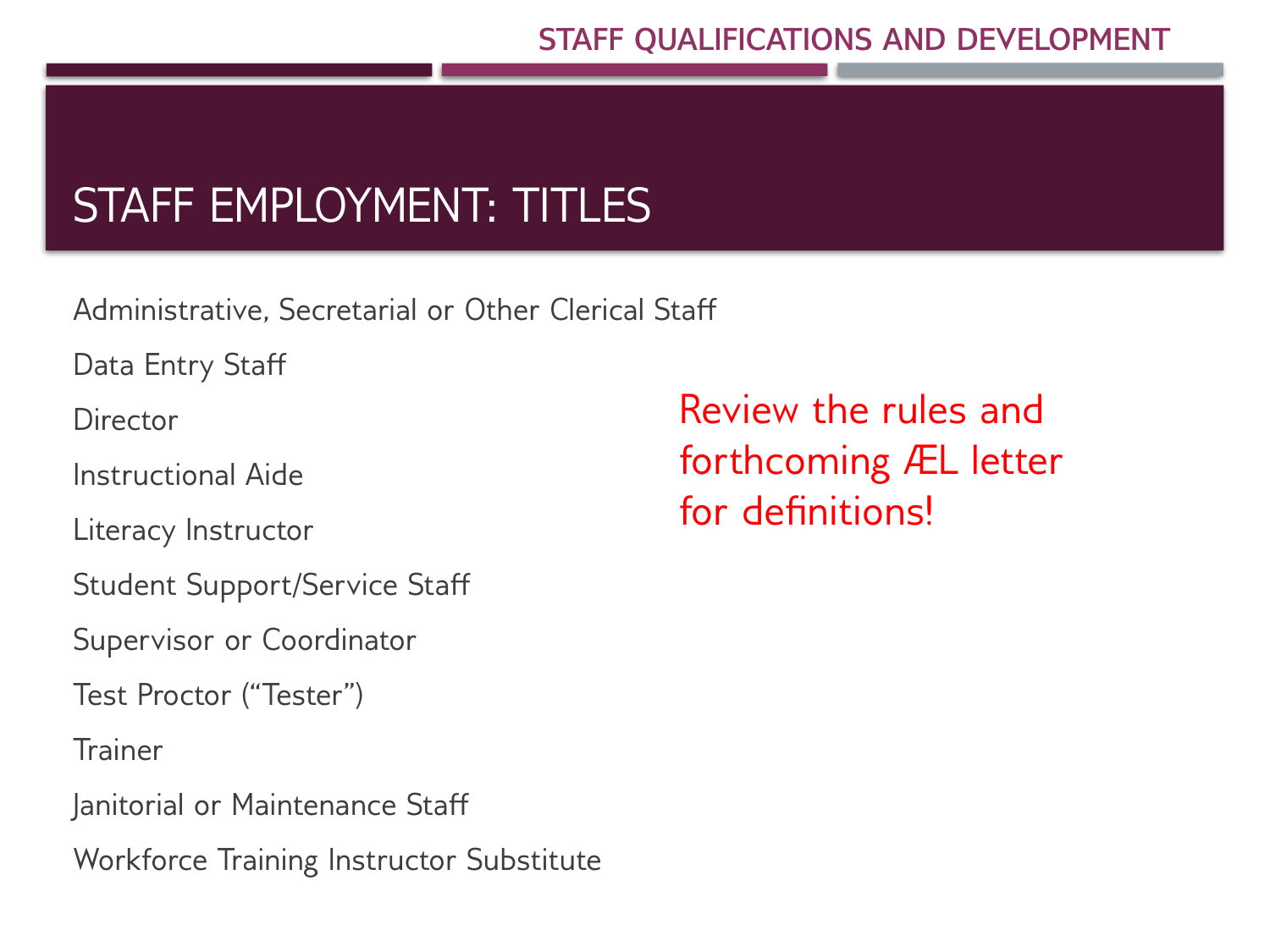

STAFF QUALIFICATIONS AND DEVELOPMENT
# Staff Employment: Titles (3)
Administrative, Secretarial or Other Clerical Staff
Data Entry Staff
Director
Instructional Aide
Literacy Instructor
Student Support/Service Staff
Supervisor or Coordinator
Test Proctor (“Tester”)
Trainer
Janitorial or Maintenance Staff
Workforce Training Instructor Substitute
Review the rules and forthcoming AEL letter for definitions!